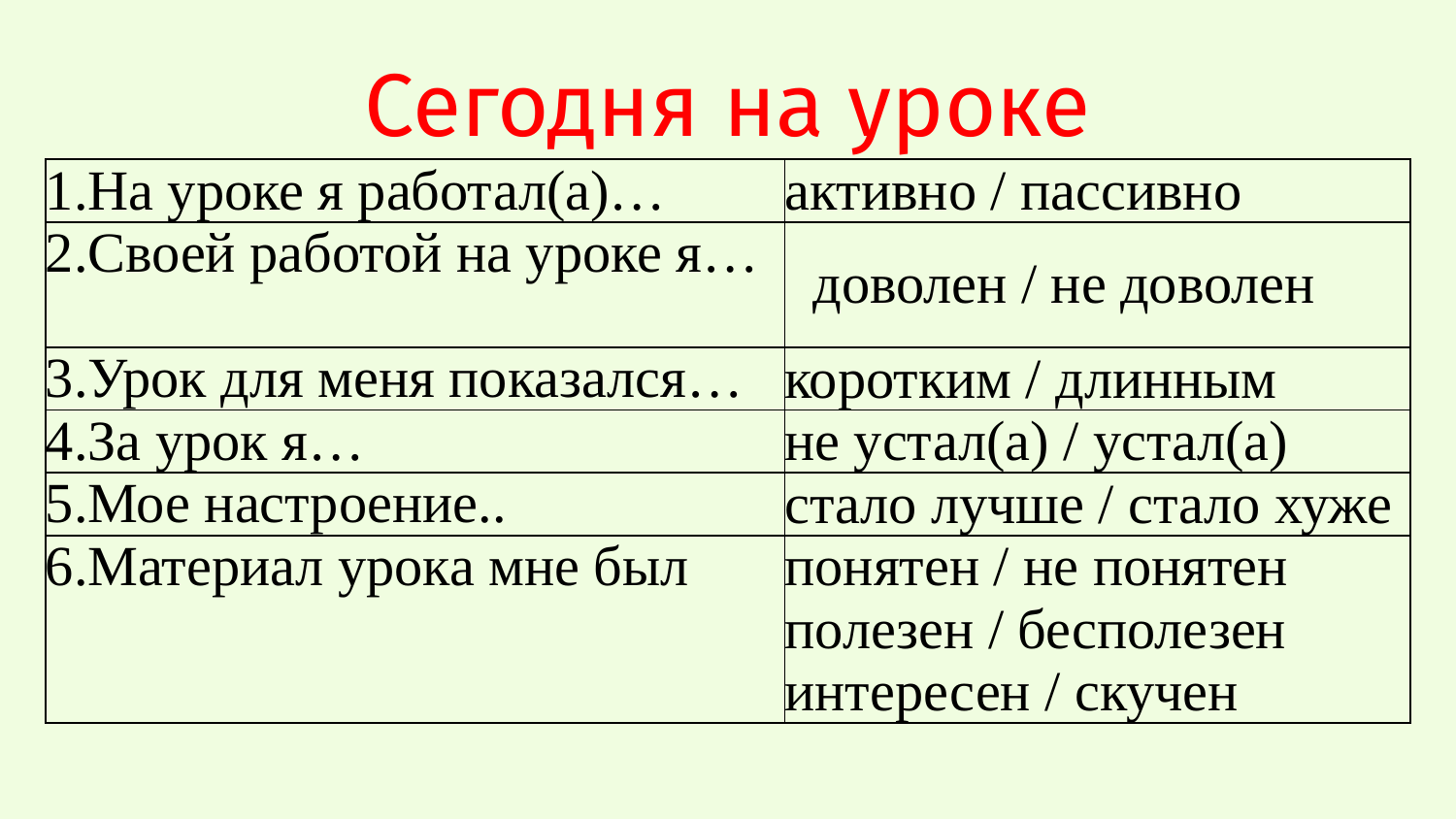

# Сегодня на уроке
| 1.На уроке я работал(а)… | активно / пассивно |
| --- | --- |
| 2.Своей работой на уроке я… | доволен / не доволен |
| 3.Урок для меня показался… | коротким / длинным |
| 4.За урок я… | не устал(а) / устал(а) |
| 5.Мое настроение.. | стало лучше / стало хуже |
| 6.Материал урока мне был | понятен / не понятен полезен / бесполезен интересен / скучен |